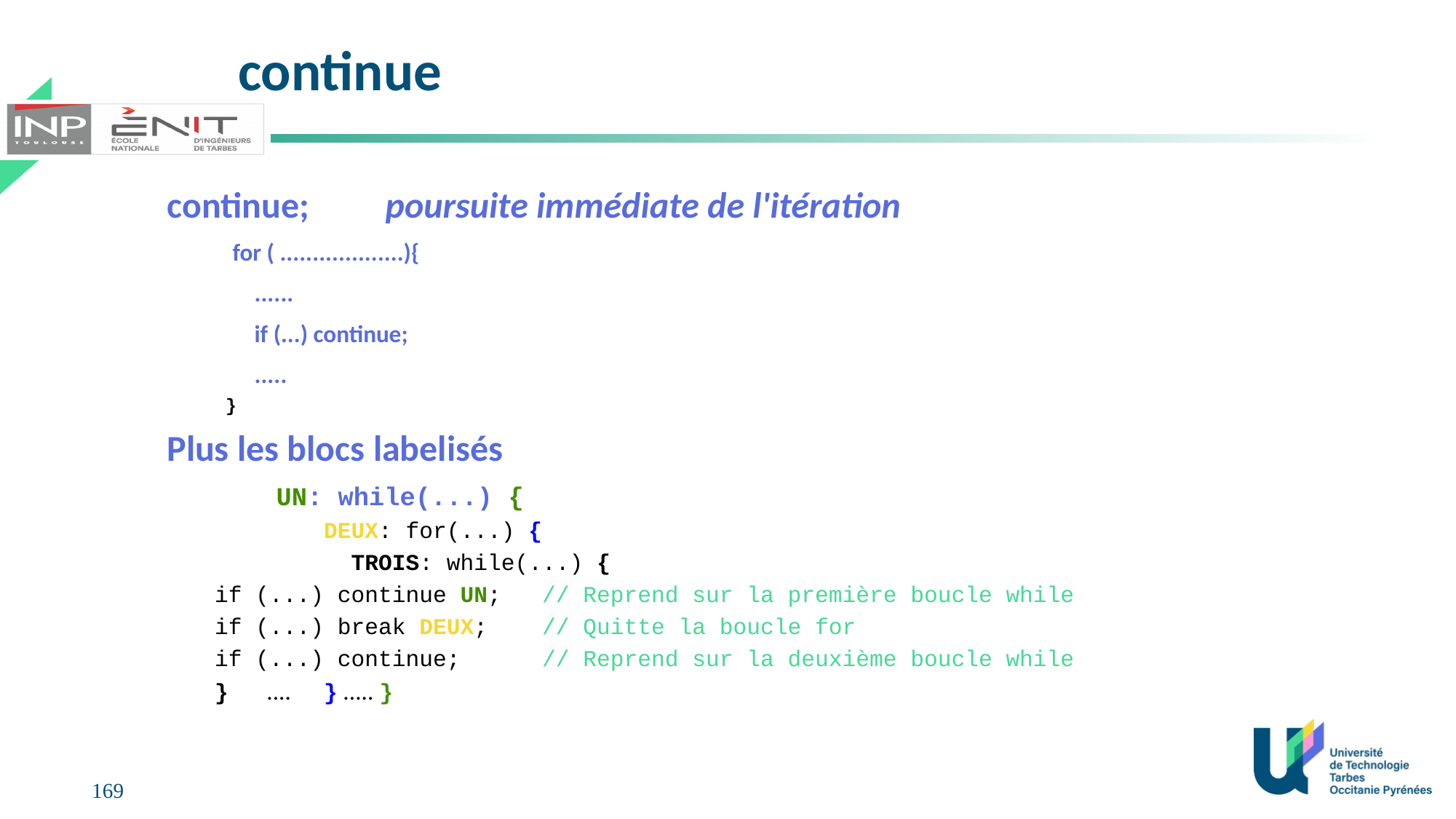

# continue
continue;      	poursuite immédiate de l'itération
            for ( ...................){
                ......
                if (...) continue;
                .....
 }
Plus les blocs labelisés
	UN: while(...) {
	DEUX: for(...) {
      TROIS: while(...) {
if (...) continue UN;	// Reprend sur la première boucle while
if (...) break DEUX; 	// Quitte la boucle for
if (...) continue; 	// Reprend sur la deuxième boucle while
}       ....	} ..... }

169